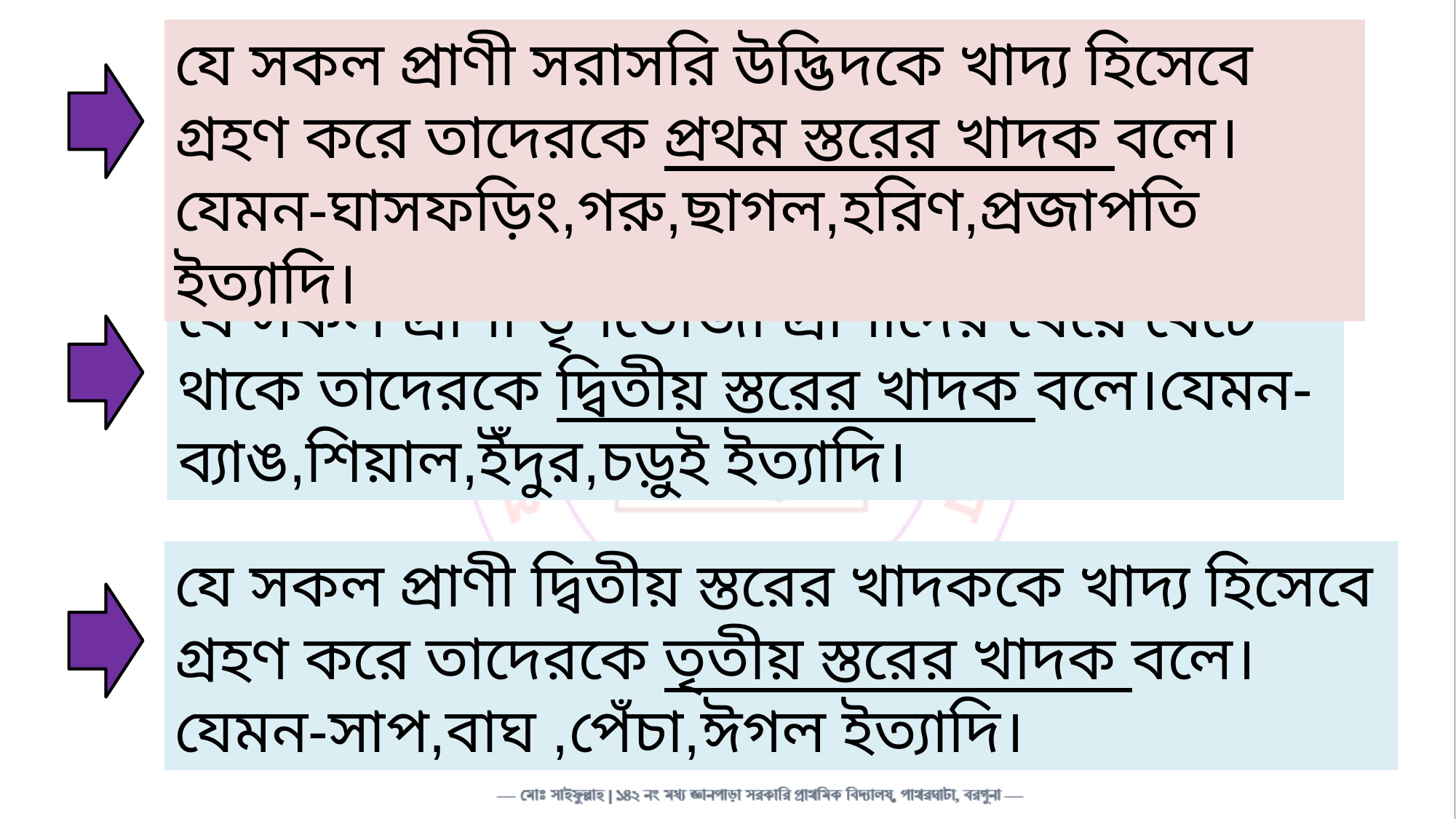

যে সকল প্রাণী সরাসরি উদ্ভিদকে খাদ্য হিসেবে গ্রহণ করে তাদেরকে প্রথম স্তরের খাদক বলে।যেমন-ঘাসফড়িং,গরু,ছাগল,হরিণ,প্রজাপতি ইত্যাদি।

যে সকল প্রাণী তৃণভোজী প্রাণীদের খেয়ে বেঁচে থাকে তাদেরকে দ্বিতীয় স্তরের খাদক বলে।যেমন-ব্যাঙ,শিয়াল,ইঁদুর,চড়ুই ইত্যাদি।

যে সকল প্রাণী দ্বিতীয় স্তরের খাদককে খাদ্য হিসেবে গ্রহণ করে তাদেরকে তৃতীয় স্তরের খাদক বলে।যেমন-সাপ,বাঘ ,পেঁচা,ঈগল ইত্যাদি।